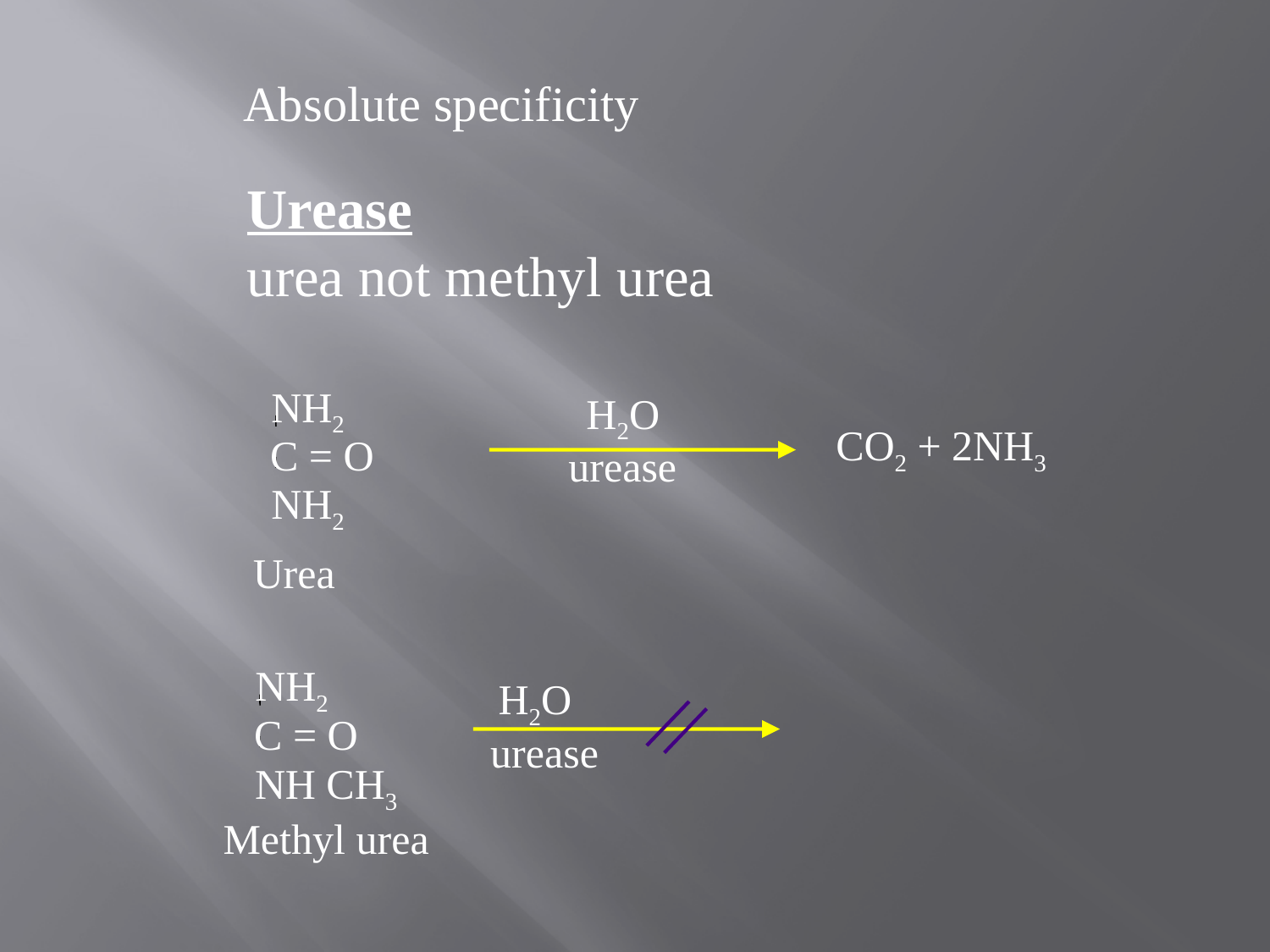

Absolute specificity
Urease
urea not methyl urea

NH2
H2O
CO2 + 2NH3

C = O
urease

NH2
Urea
NH2
H2O

C = O

urease

NH CH3
Methyl urea